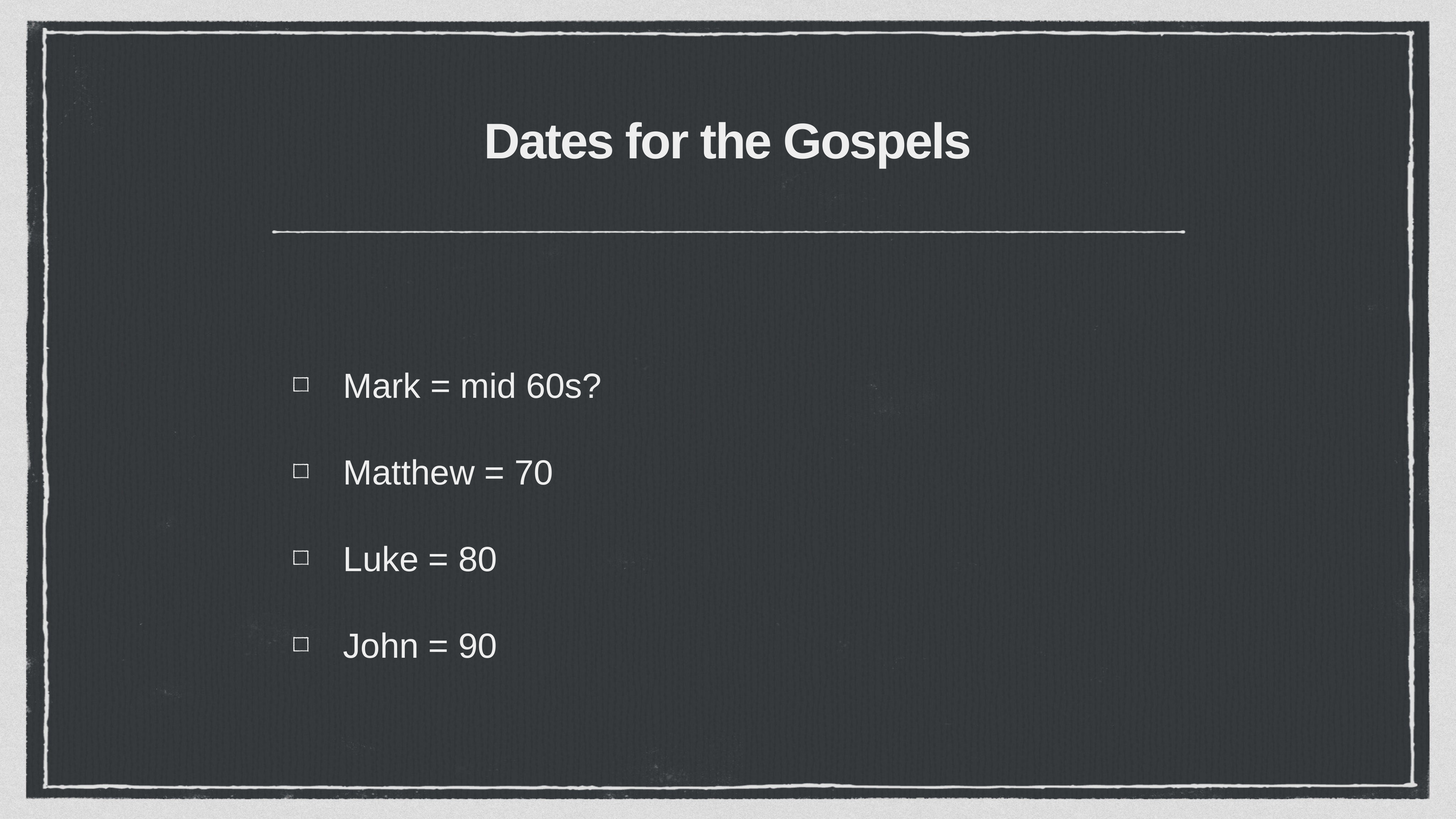

# Dates for the Gospels
Mark = mid 60s?
Matthew = 70
Luke = 80
John = 90